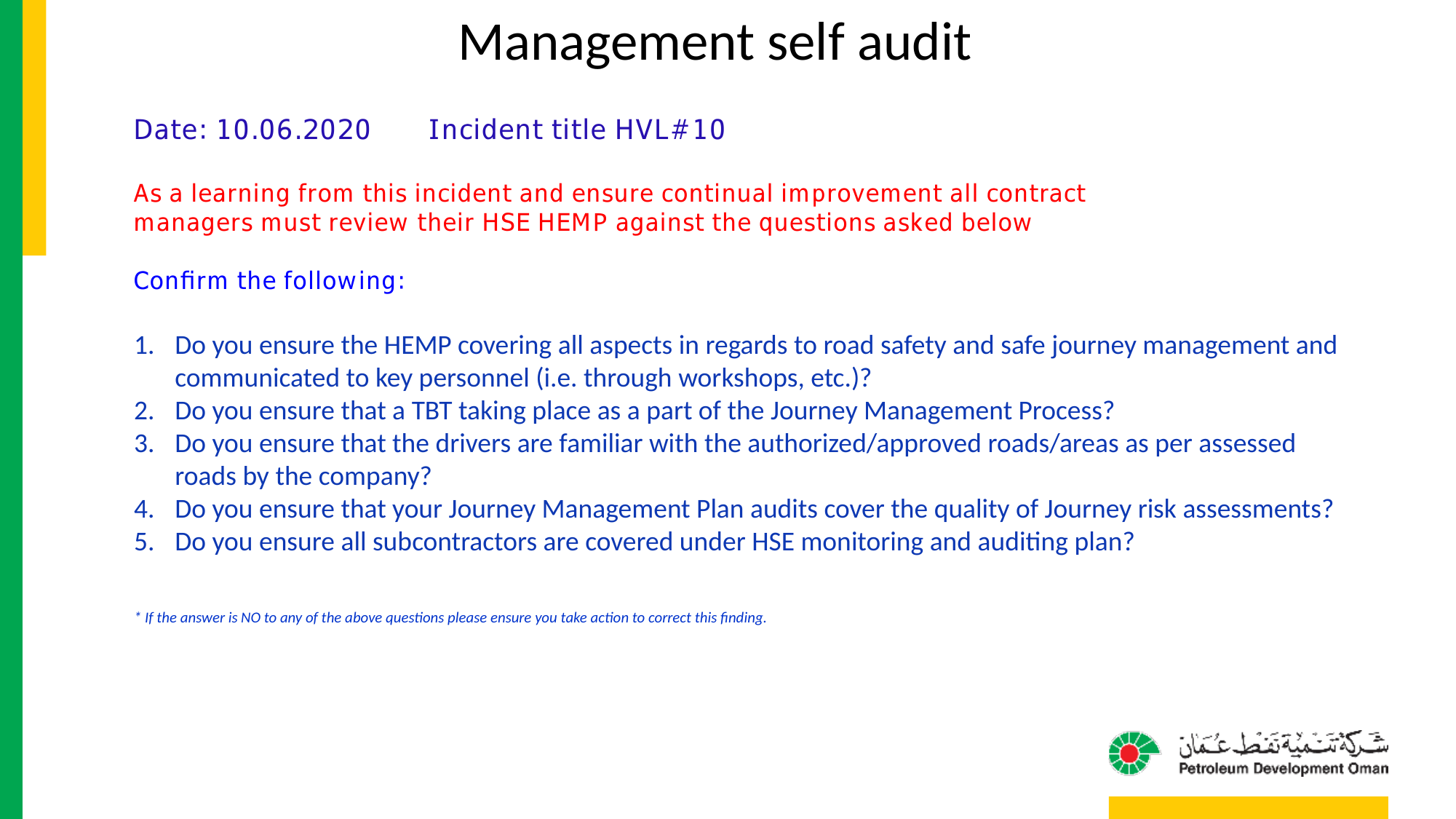

Management self audit

Date: 10.06.2020       Incident title HVL#10

As a learning from this incident and ensure continual improvement all contract
managers must review their HSE HEMP against the questions asked below

Confirm the following:

Do you ensure the HEMP covering all aspects in regards to road safety and safe journey management and communicated to key personnel (i.e. through workshops, etc.)?
Do you ensure that a TBT taking place as a part of the Journey Management Process?
Do you ensure that the drivers are familiar with the authorized/approved roads/areas as per assessed roads by the company?
Do you ensure that your Journey Management Plan audits cover the quality of Journey risk assessments?
Do you ensure all subcontractors are covered under HSE monitoring and auditing plan?

* If the answer is NO to any of the above questions please ensure you take action to correct this finding.